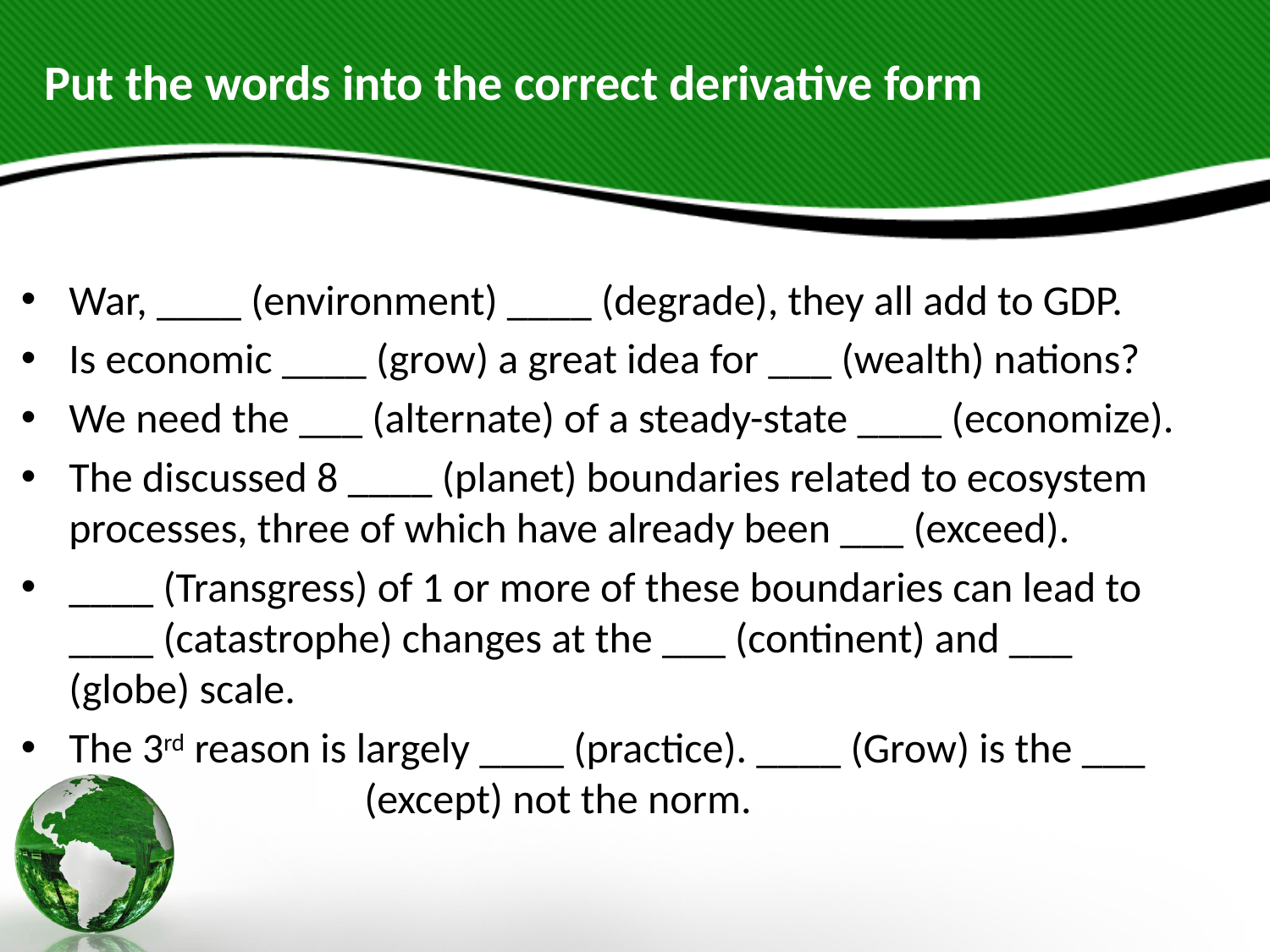

# Put the words into the correct derivative form
War, ____ (environment) ____ (degrade), they all add to GDP.
Is economic ____ (grow) a great idea for ___ (wealth) nations?
We need the ___ (alternate) of a steady-state ____ (economize).
The discussed 8 ____ (planet) boundaries related to ecosystem processes, three of which have already been ___ (exceed).
____ (Transgress) of 1 or more of these boundaries can lead to ____ (catastrophe) changes at the ___ (continent) and ___ (globe) scale.
The 3rd reason is largely ____ (practice). ____ (Grow) is the ___                                     (except) not the norm.